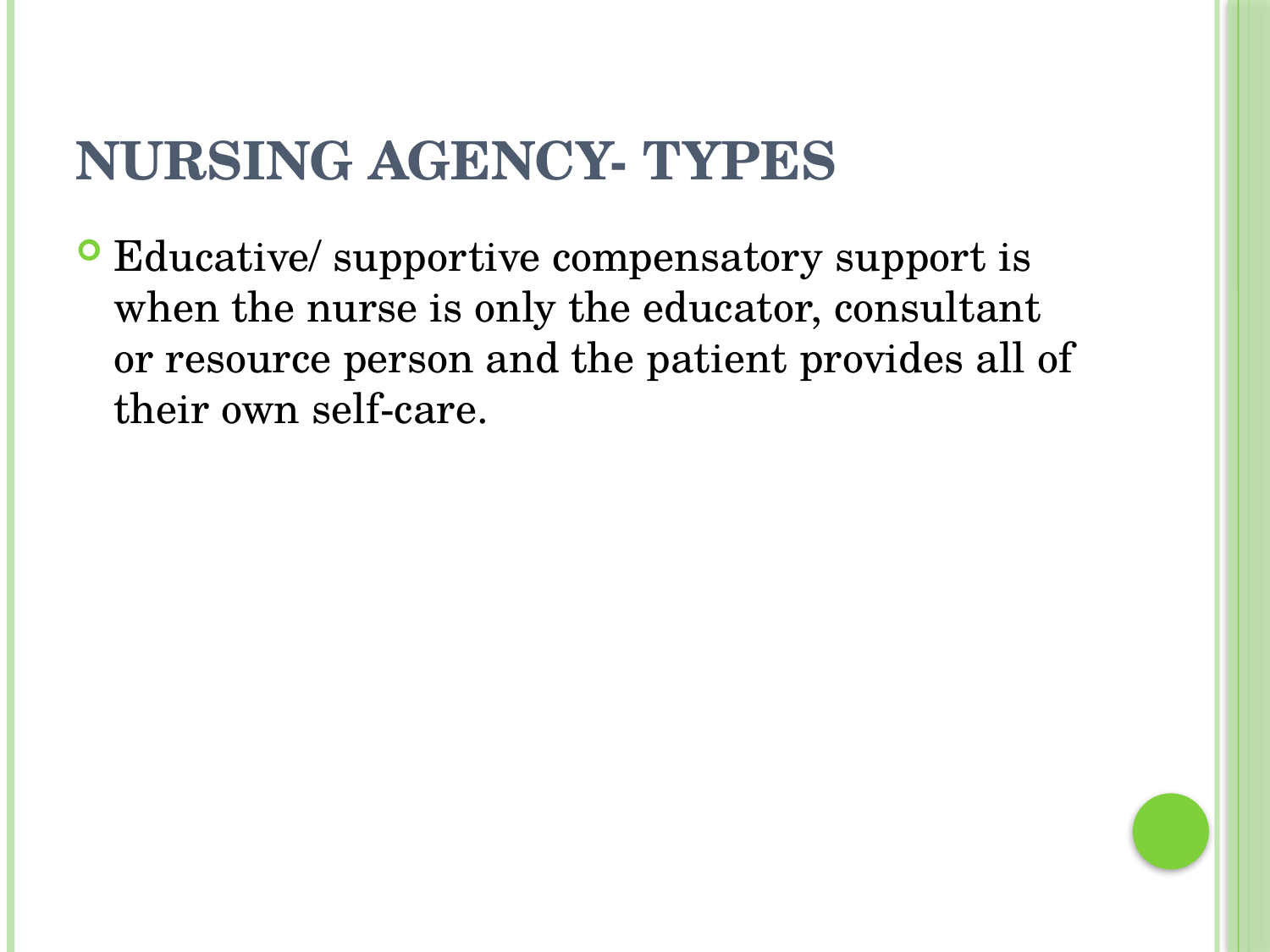

# Nursing Agency- types
Educative/ supportive compensatory support is when the nurse is only the educator, consultant or resource person and the patient provides all of their own self-care.